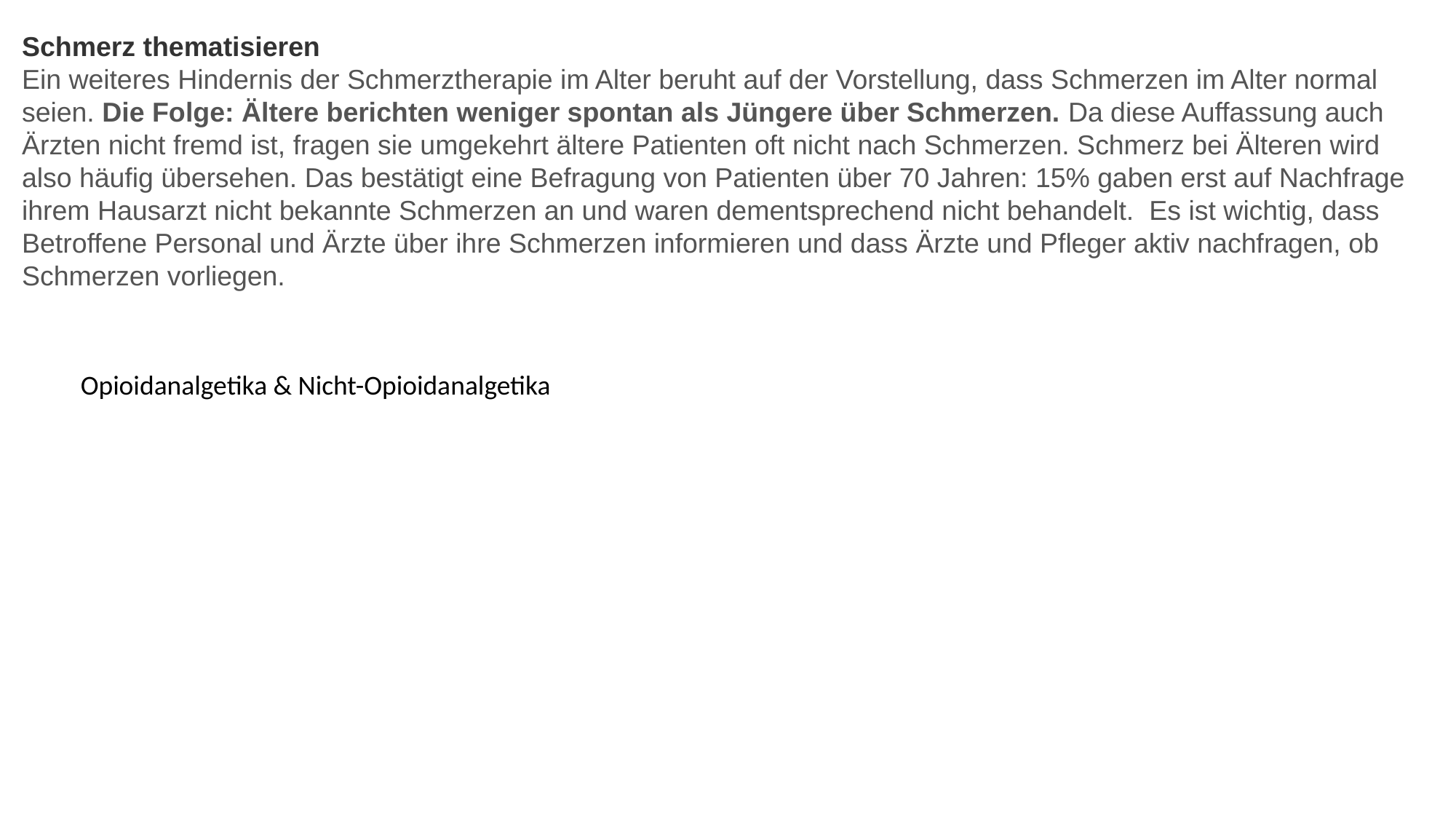

Schmerz thematisieren
Ein weiteres Hindernis der Schmerztherapie im Alter beruht auf der Vorstellung, dass Schmerzen im Alter normal seien. Die Folge: Ältere berichten weniger spontan als Jüngere über Schmerzen. Da diese Auffassung auch Ärzten nicht fremd ist, fragen sie umgekehrt ältere Patienten oft nicht nach Schmerzen. Schmerz bei Älteren wird also häufig übersehen. Das bestätigt eine Befragung von Patienten über 70 Jahren: 15% gaben erst auf Nachfrage ihrem Hausarzt nicht bekannte Schmerzen an und waren dementsprechend nicht behandelt.  Es ist wichtig, dass Betroffene Personal und Ärzte über ihre Schmerzen informieren und dass Ärzte und Pfleger aktiv nachfragen, ob Schmerzen vorliegen.
Opioidanalgetika & Nicht-Opioidanalgetika